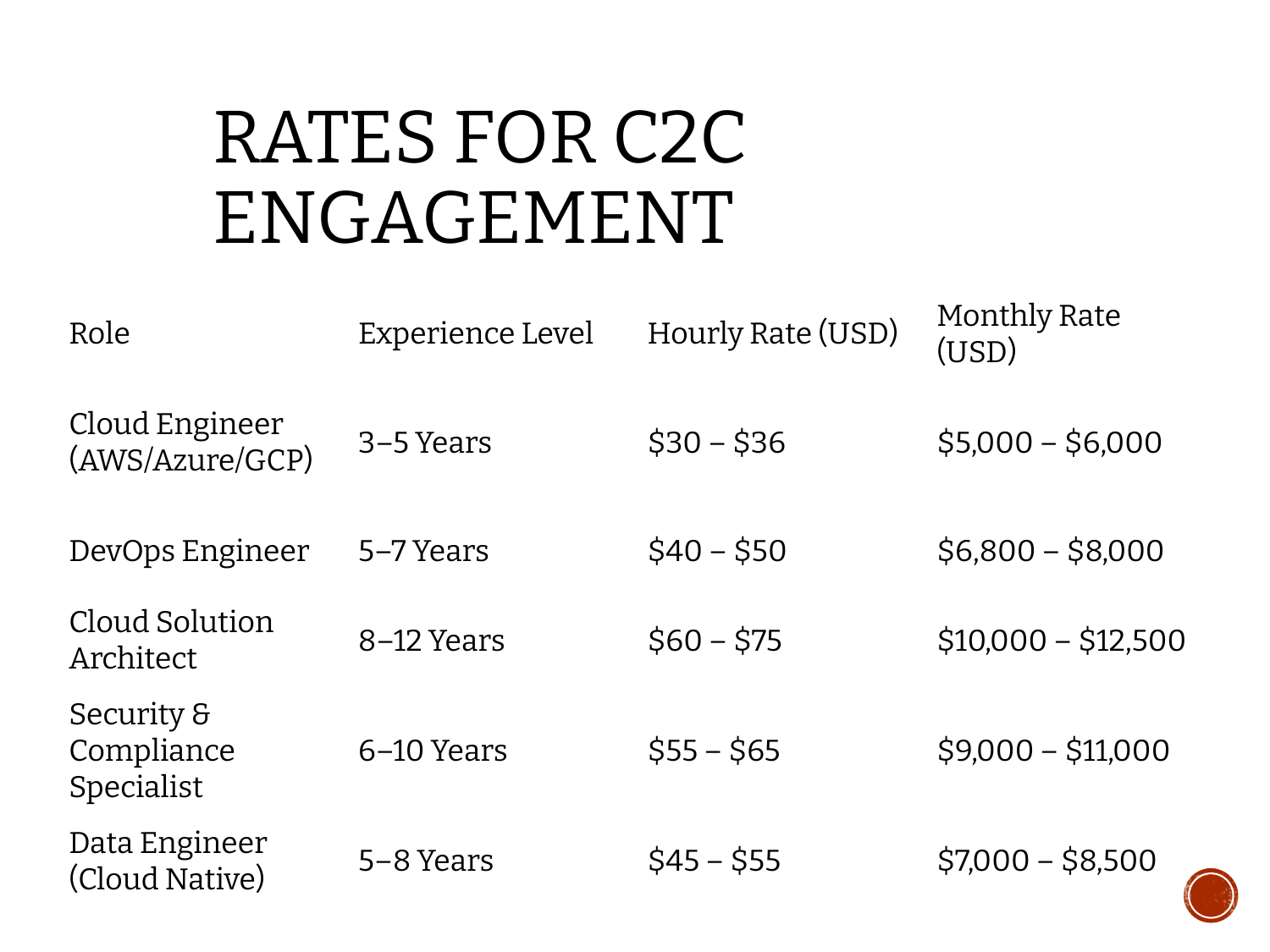

# Rates for c2c engagement
| Role | Experience Level | Hourly Rate (USD) | Monthly Rate (USD) |
| --- | --- | --- | --- |
| Cloud Engineer (AWS/Azure/GCP) | 3–5 Years | $30 – $36 | $5,000 – $6,000 |
| DevOps Engineer | 5–7 Years | $40 – $50 | $6,800 – $8,000 |
| Cloud Solution Architect | 8–12 Years | $60 – $75 | $10,000 – $12,500 |
| Security & Compliance Specialist | 6–10 Years | $55 – $65 | $9,000 – $11,000 |
| Data Engineer (Cloud Native) | 5–8 Years | $45 – $55 | $7,000 – $8,500 |